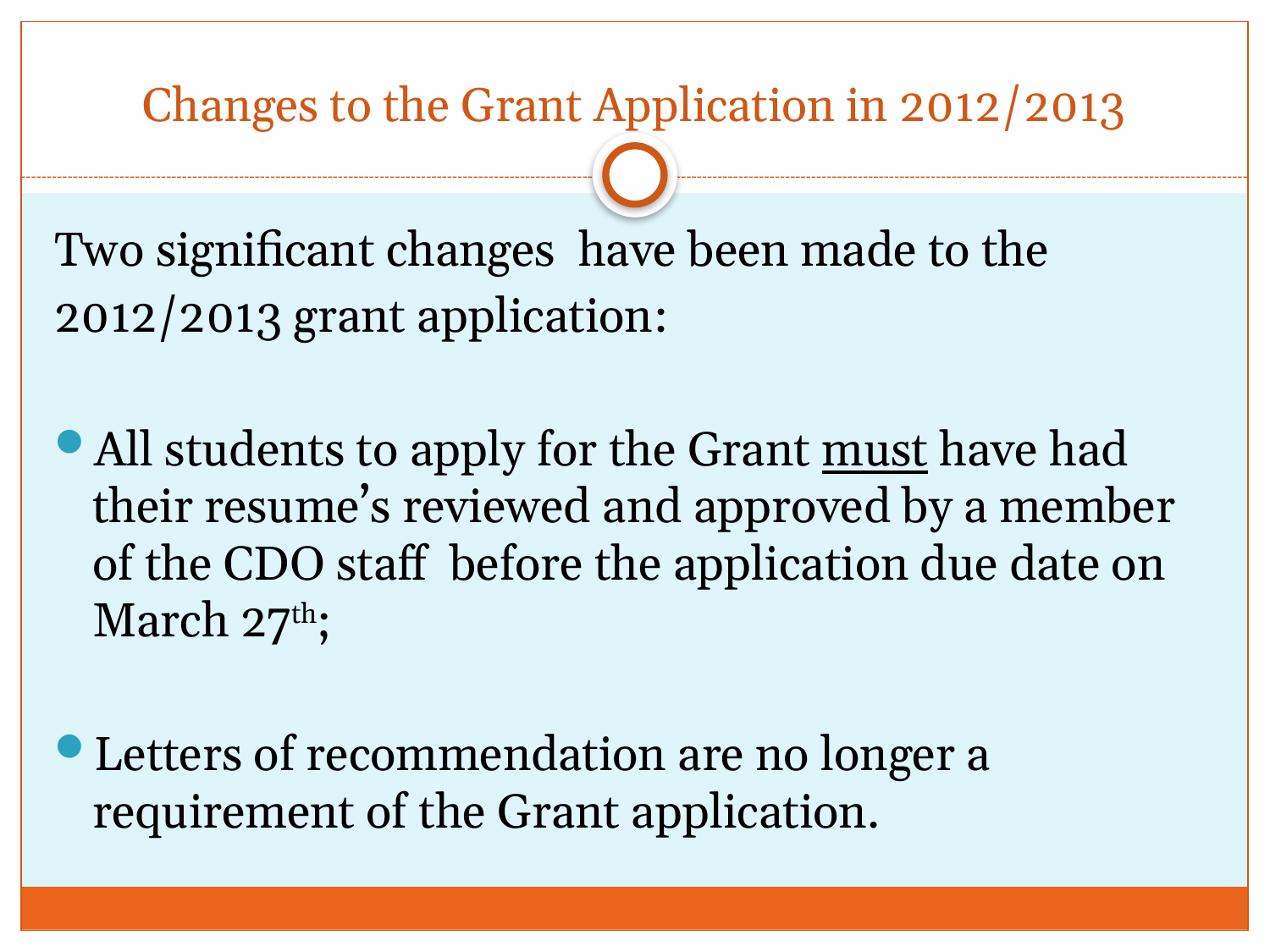

# Changes to the Grant Application in 2012/2013
Two significant changes  have been made to the
2012/2013 grant application:

All students to apply for the Grant must have had their resume’s reviewed and approved by a member of the CDO staff  before the application due date on March 27th;

Letters of recommendation are no longer a requirement of the Grant application.